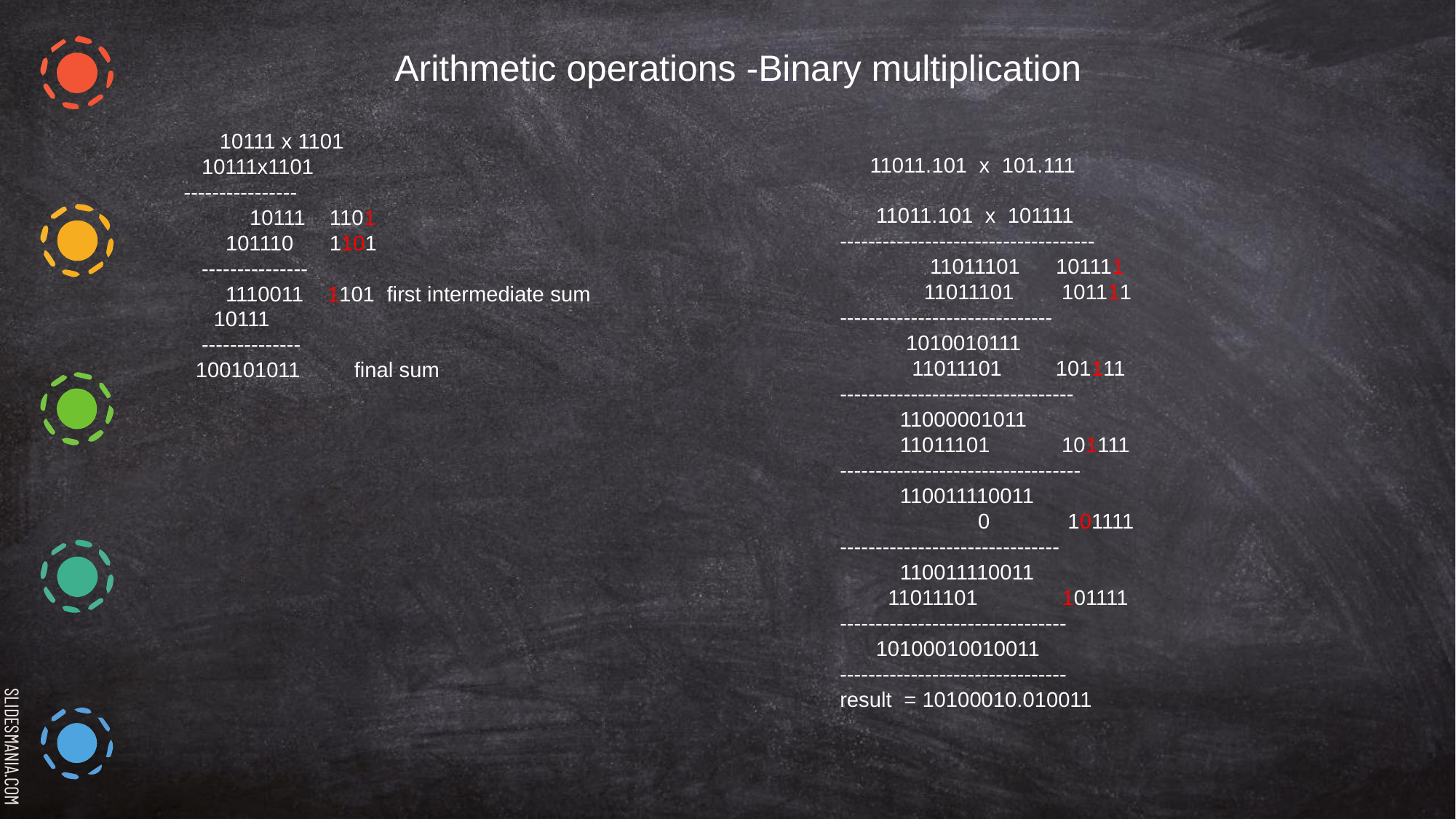

Arithmetic operations -Binary multiplication
      10111 x 1101
   10111x1101
----------------
           10111    1101
       101110      1101
   ---------------
       1110011    1101  first intermediate sum
     10111
   --------------
  100101011         final sum

     11011.101  x  101.111

      11011.101  x  101111
------------------------------------
               11011101      101111
              11011101        101111
------------------------------
           1010010111
            11011101         101111
---------------------------------
          11000001011
          11011101            101111
----------------------------------
          110011110011
                       0             101111
-------------------------------
          110011110011
        11011101              101111
--------------------------------
      10100010010011
--------------------------------
result  = 10100010.010011